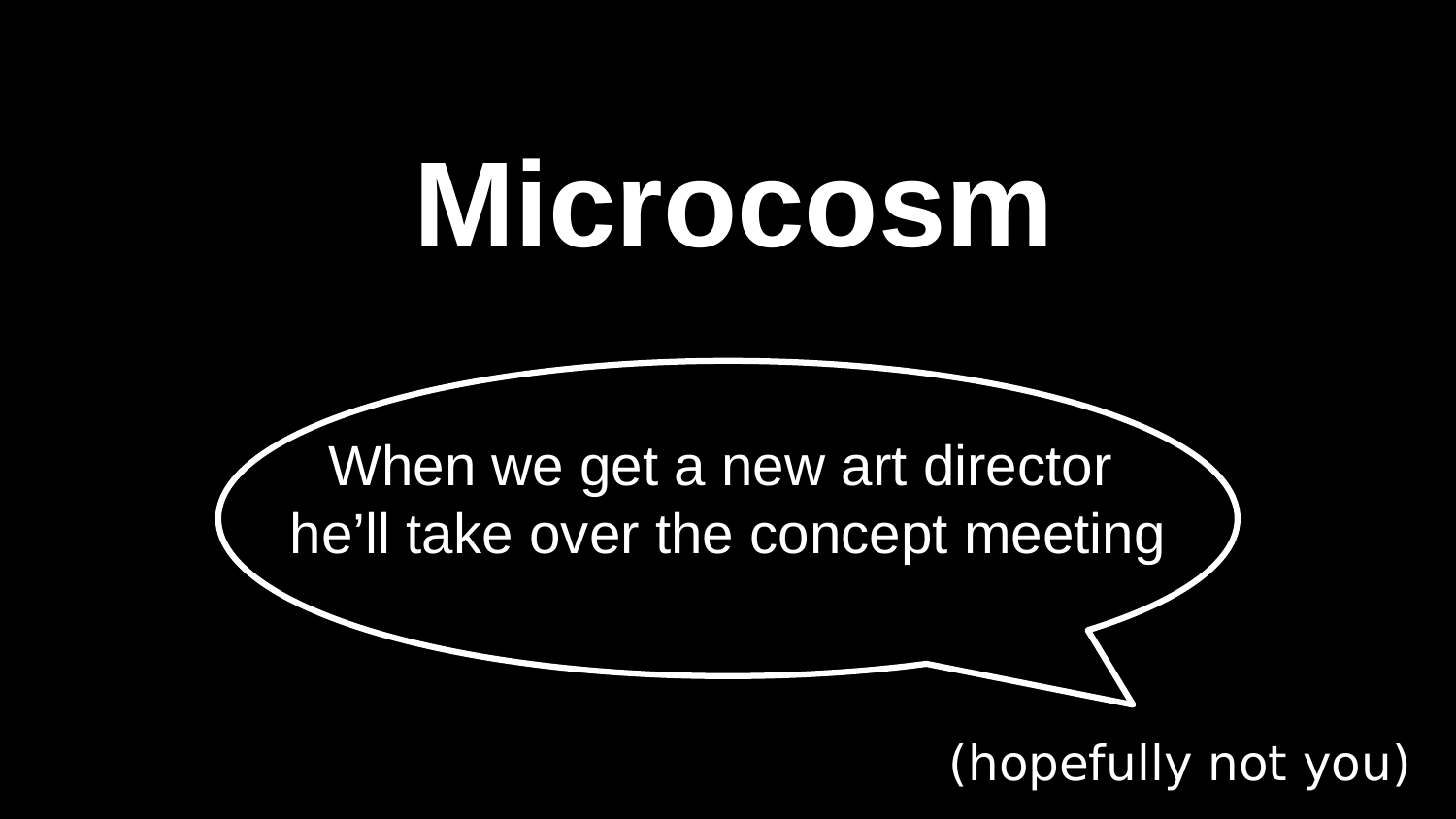

Microcosm

When we get a new art director
he’ll take over the concept meeting
(hopefully not you)